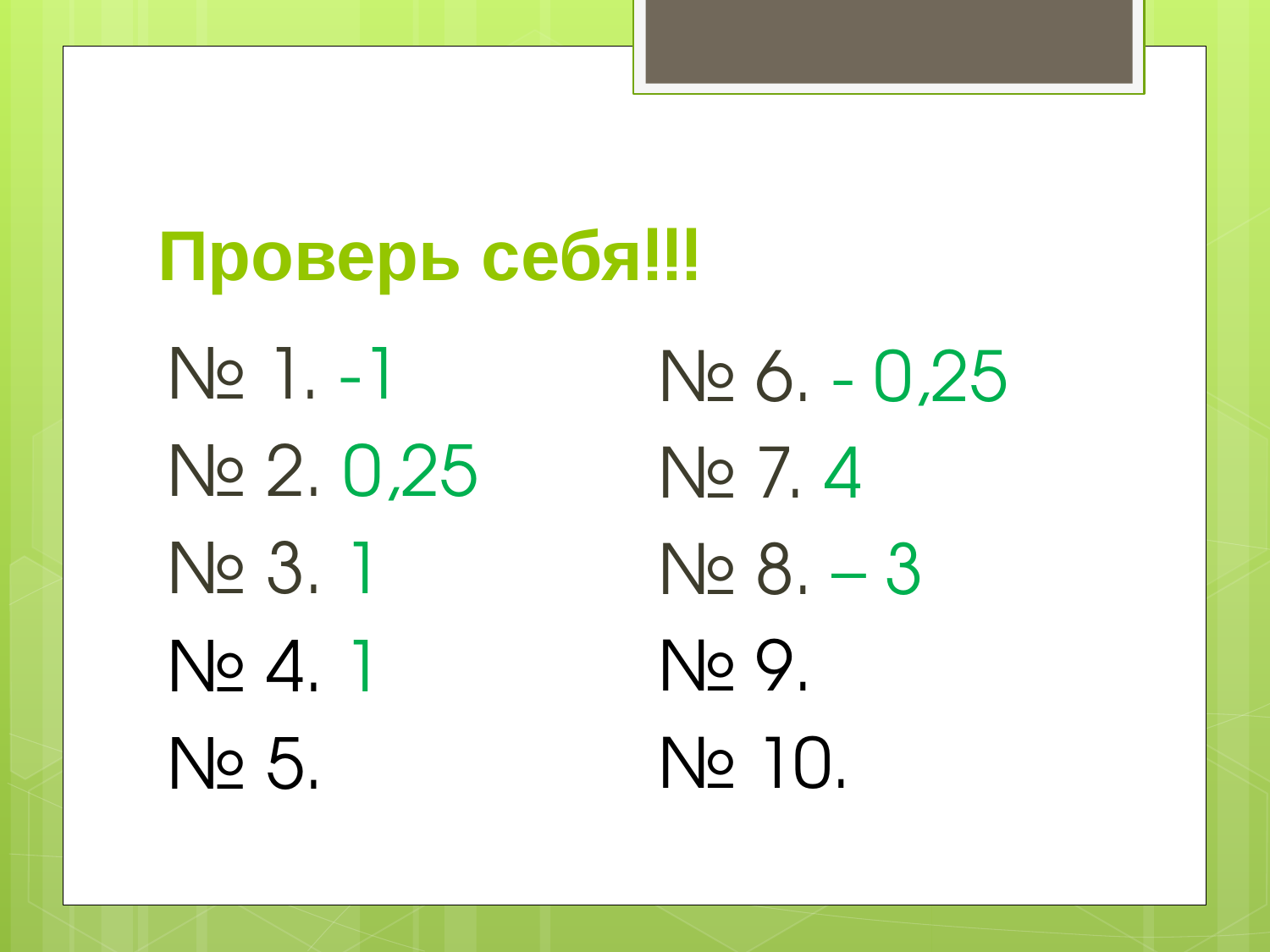

# Проверь себя!!!
№ 1. -1
№ 2. 0,25
№ 3. 1
№ 4. 1
№ 5.
№ 6. - 0,25
№ 7. 4
№ 8. – 3
№ 9.
№ 10.